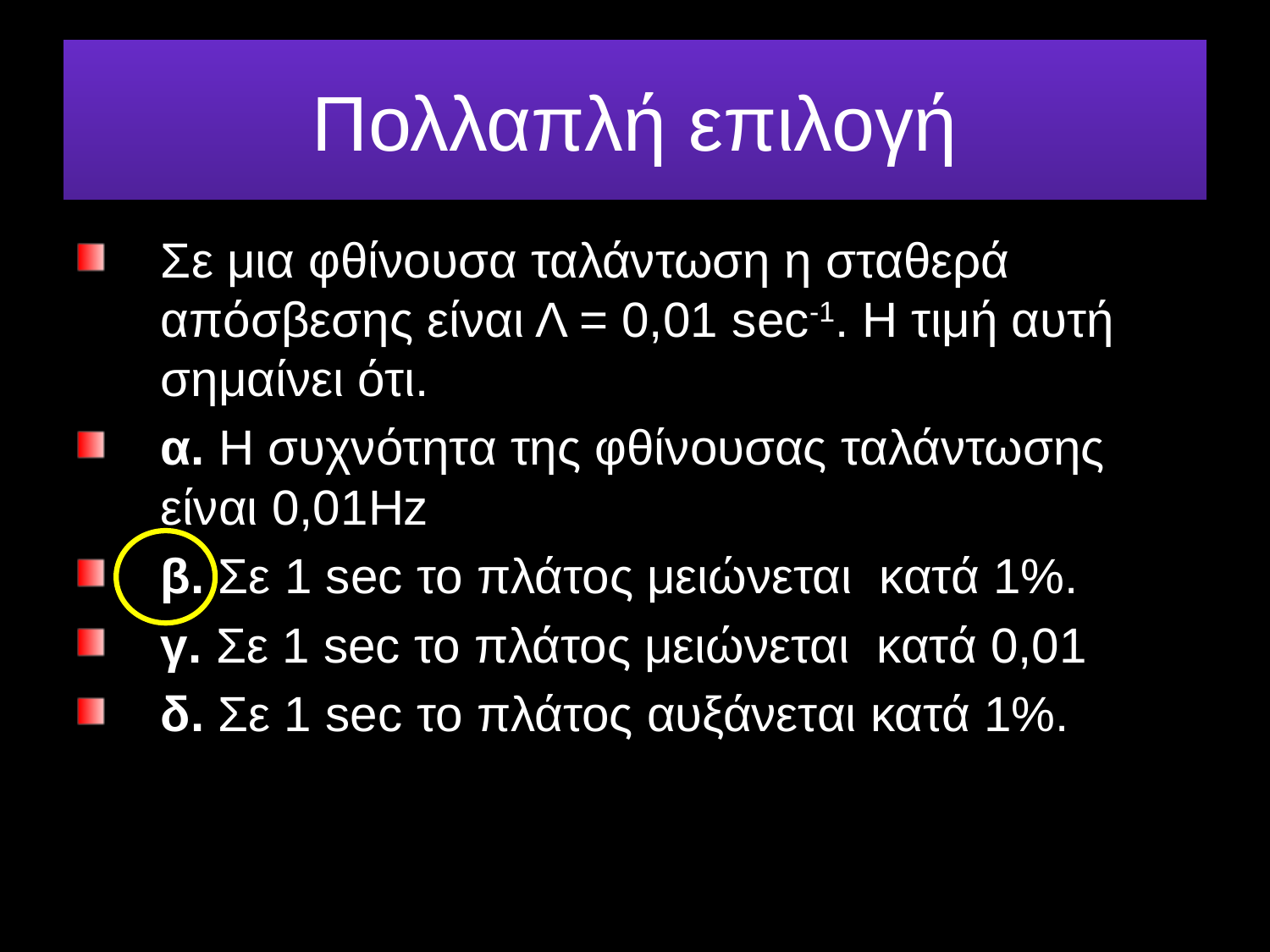

# Πολλαπλή επιλογή
Σε μια φθίνουσα ταλάντωση η σταθερά απόσβεσης είναι Λ = 0,01 sec-1. Η τιμή αυτή σημαίνει ότι.
α. Η συχνότητα της φθίνουσας ταλάντωσης είναι 0,01Hz
β. Σε 1 sec το πλάτος μειώνεται  κατά 1%.
γ. Σε 1 sec το πλάτος μειώνεται  κατά 0,01
δ. Σε 1 sec το πλάτος αυξάνεται κατά 1%.